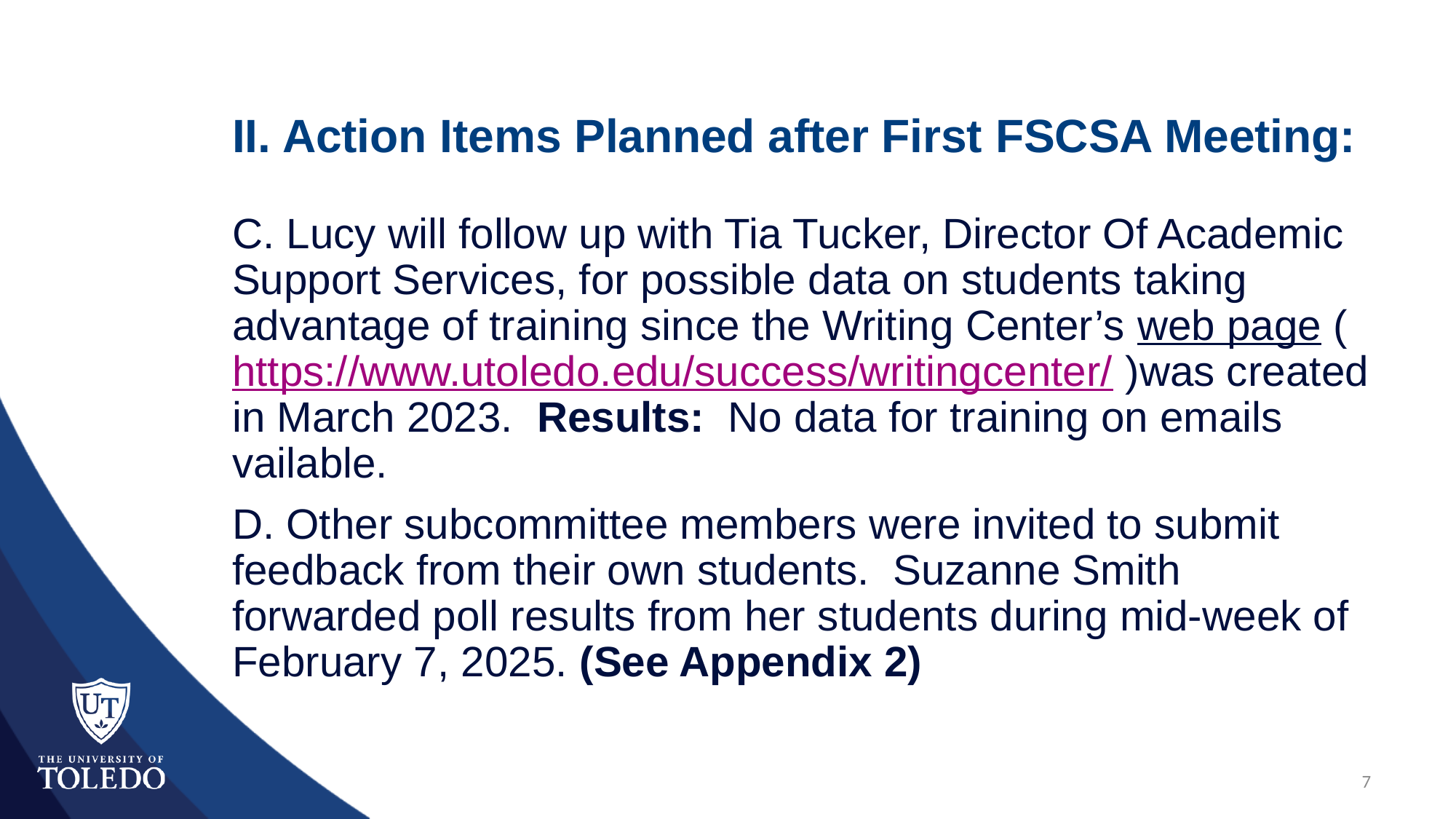

# II. Action Items Planned after First FSCSA Meeting:
C. Lucy will follow up with Tia Tucker, Director Of Academic Support Services, for possible data on students taking advantage of training since the Writing Center’s web page (https://www.utoledo.edu/success/writingcenter/ )was created in March 2023.  Results:  No data for training on emails vailable.
D. Other subcommittee members were invited to submit feedback from their own students.  Suzanne Smith forwarded poll results from her students during mid-week of February 7, 2025. (See Appendix 2)
7